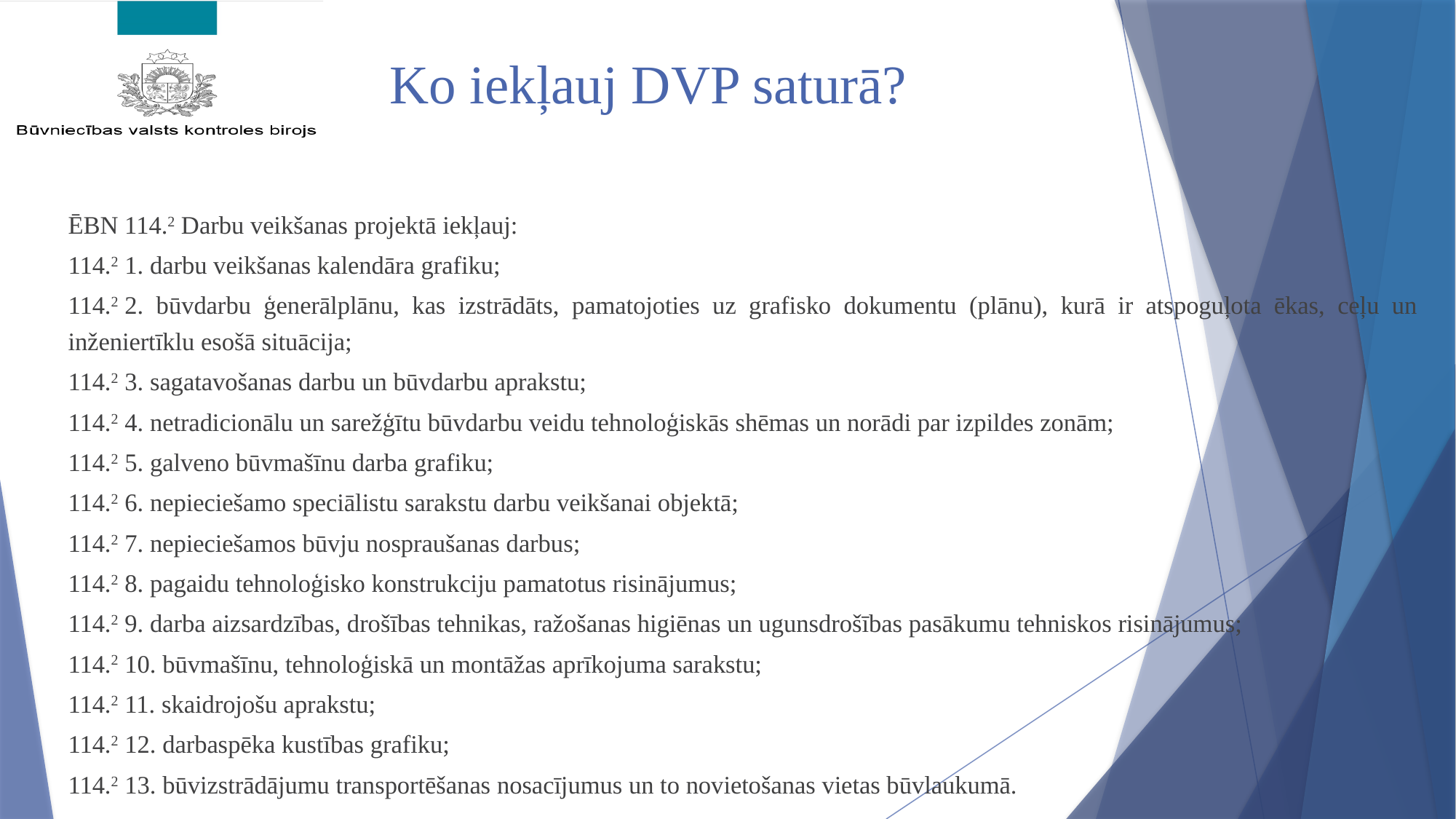

# Ko iekļauj DVP saturā?
ĒBN 114.2 Darbu veikšanas projektā iekļauj:
114.2 1. darbu veikšanas kalendāra grafiku;
114.2 2. būvdarbu ģenerālplānu, kas izstrādāts, pamatojoties uz grafisko dokumentu (plānu), kurā ir atspoguļota ēkas, ceļu un inženiertīklu esošā situācija;
114.2 3. sagatavošanas darbu un būvdarbu aprakstu;
114.2 4. netradicionālu un sarežģītu būvdarbu veidu tehnoloģiskās shēmas un norādi par izpildes zonām;
114.2 5. galveno būvmašīnu darba grafiku;
114.2 6. nepieciešamo speciālistu sarakstu darbu veikšanai objektā;
114.2 7. nepieciešamos būvju nospraušanas darbus;
114.2 8. pagaidu tehnoloģisko konstrukciju pamatotus risinājumus;
114.2 9. darba aizsardzības, drošības tehnikas, ražošanas higiēnas un ugunsdrošības pasākumu tehniskos risinājumus;
114.2 10. būvmašīnu, tehnoloģiskā un montāžas aprīkojuma sarakstu;
114.2 11. skaidrojošu aprakstu;
114.2 12. darbaspēka kustības grafiku;
114.2 13. būvizstrādājumu transportēšanas nosacījumus un to novietošanas vietas būvlaukumā.